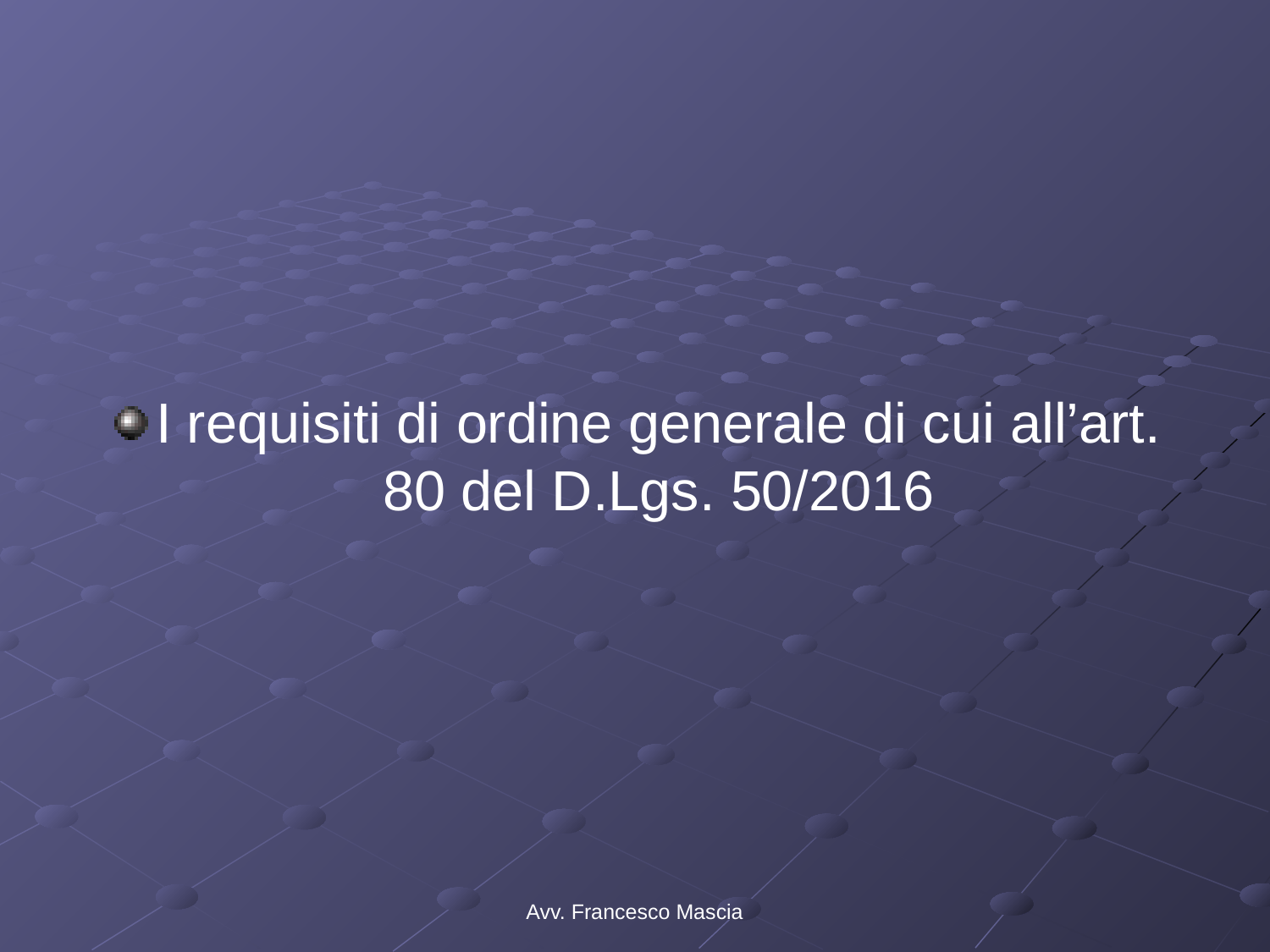

#

I requisiti di ordine generale di cui all’art. 80 del D.Lgs. 50/2016
Avv. Francesco Mascia